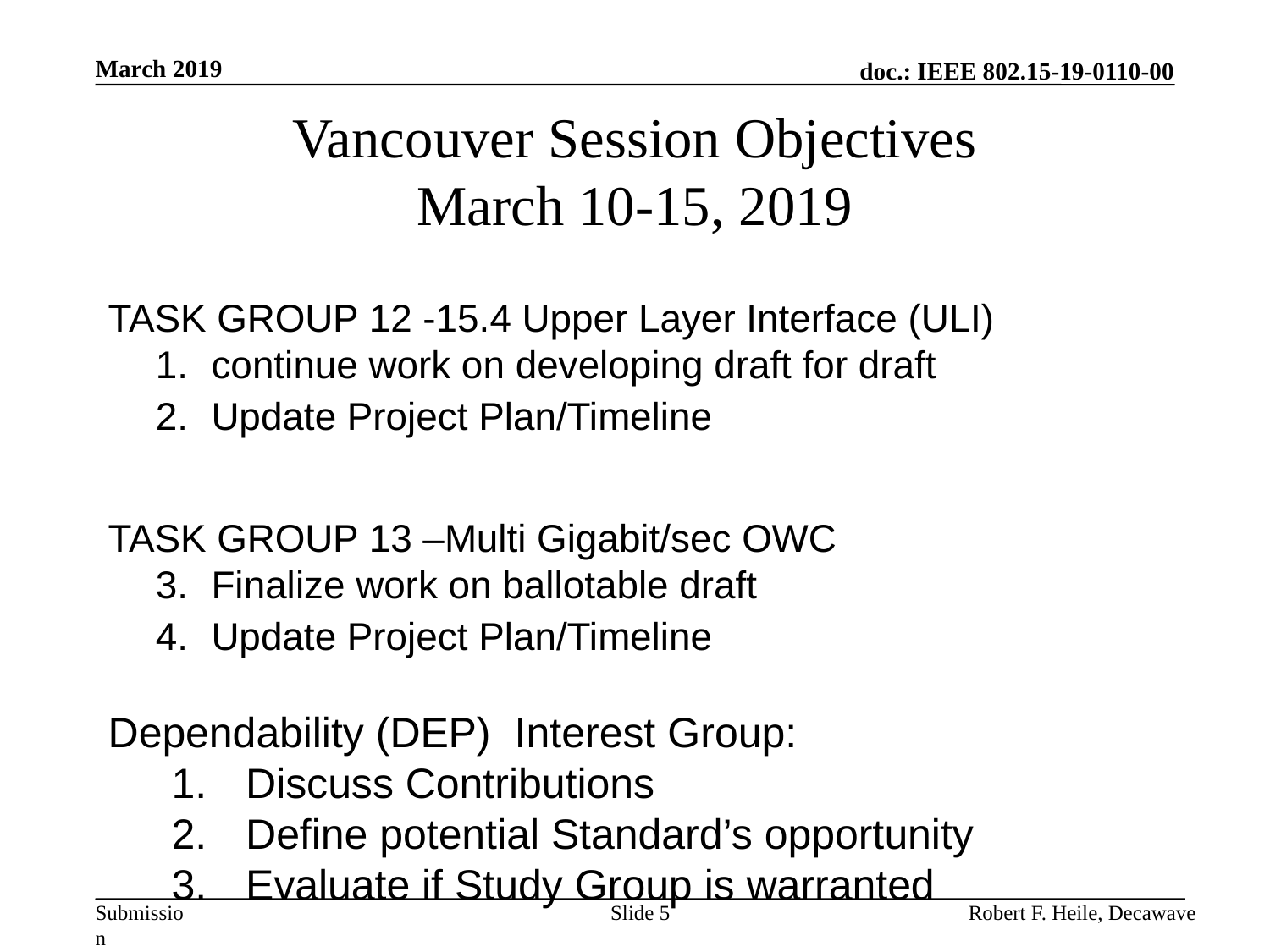

March 2019
# Vancouver Session Objectives March 10-15, 2019

TASK GROUP 12 -15.4 Upper Layer Interface (ULI)
continue work on developing draft for draft
Update Project Plan/Timeline

TASK GROUP 13 –Multi Gigabit/sec OWC
Finalize work on ballotable draft
Update Project Plan/Timeline

Dependability (DEP)  Interest Group:
Discuss Contributions
Define potential Standard’s opportunity
Evaluate if Study Group is warranted

Slide 5
Robert F. Heile, Decawave